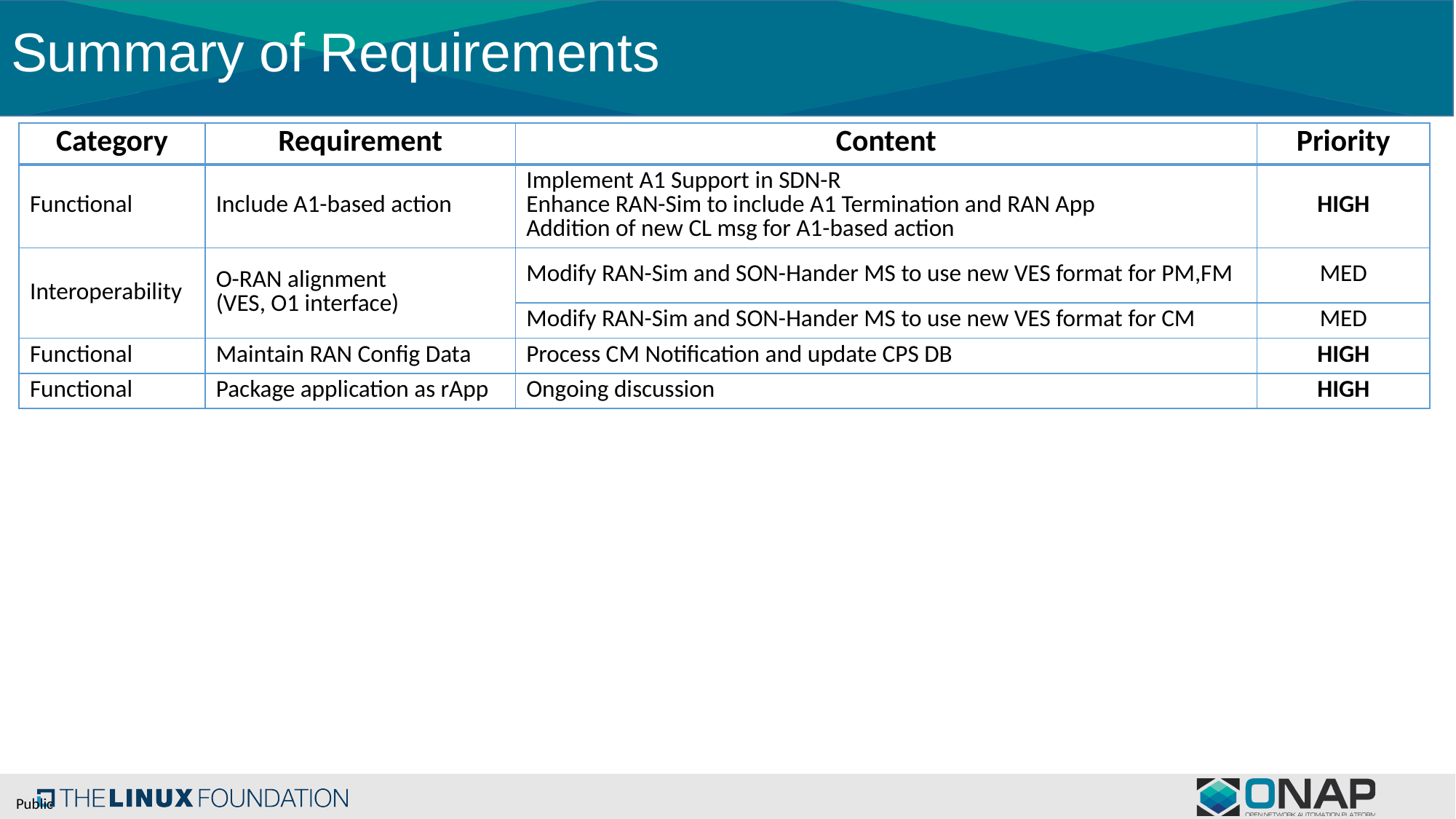

# Summary of Requirements
| Category | Requirement | Content | Priority |
| --- | --- | --- | --- |
| Functional | Include A1-based action | Implement A1 Support in SDN-R Enhance RAN-Sim to include A1 Termination and RAN App Addition of new CL msg for A1-based action | HIGH |
| Interoperability | O-RAN alignment (VES, O1 interface) | Modify RAN-Sim and SON-Hander MS to use new VES format for PM,FM | MED |
|  |  | Modify RAN-Sim and SON-Hander MS to use new VES format for CM | MED |
| Functional | Maintain RAN Config Data | Process CM Notification and update CPS DB | HIGH |
| Functional | Package application as rApp | Ongoing discussion | HIGH |